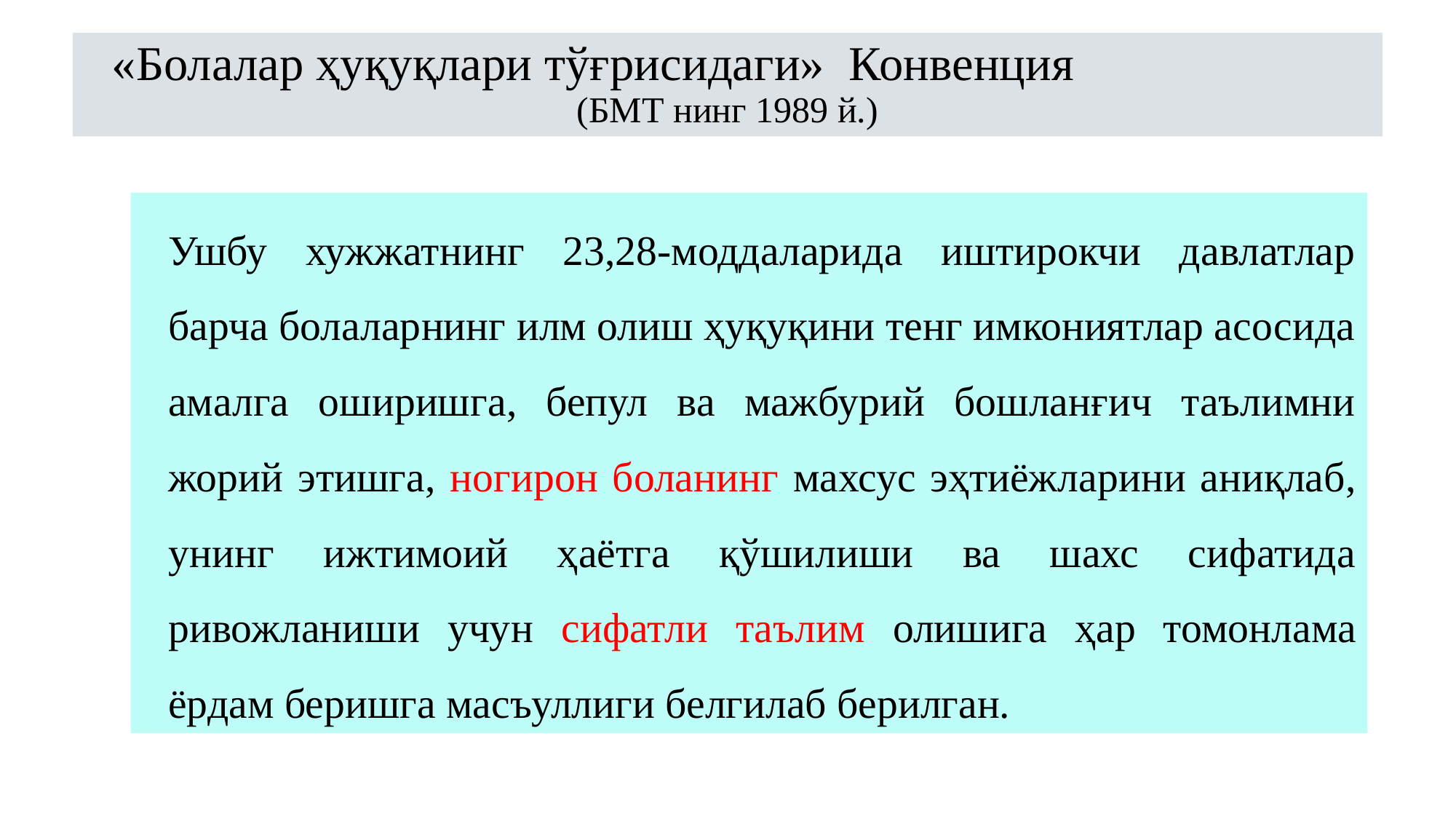

# «Болалар ҳуқуқлари тўғрисидаги»  Конвенция                       (БМТ нинг 1989 й.)
			Ушбу хужжатнинг 23,28-моддаларида иштирокчи давлатлар барча болаларнинг илм олиш ҳуқуқини тенг имкониятлар асосида амалга оширишга, бепул ва мажбурий бошланғич таълимни жорий этишга, ногирон боланинг махсус эҳтиёжларини аниқлаб, унинг ижтимоий ҳаётга қўшилиши ва шахс сифатида ривожланиши учун сифатли таълим олишига ҳар томонлама ёрдам беришга масъуллиги белгилаб берилган.